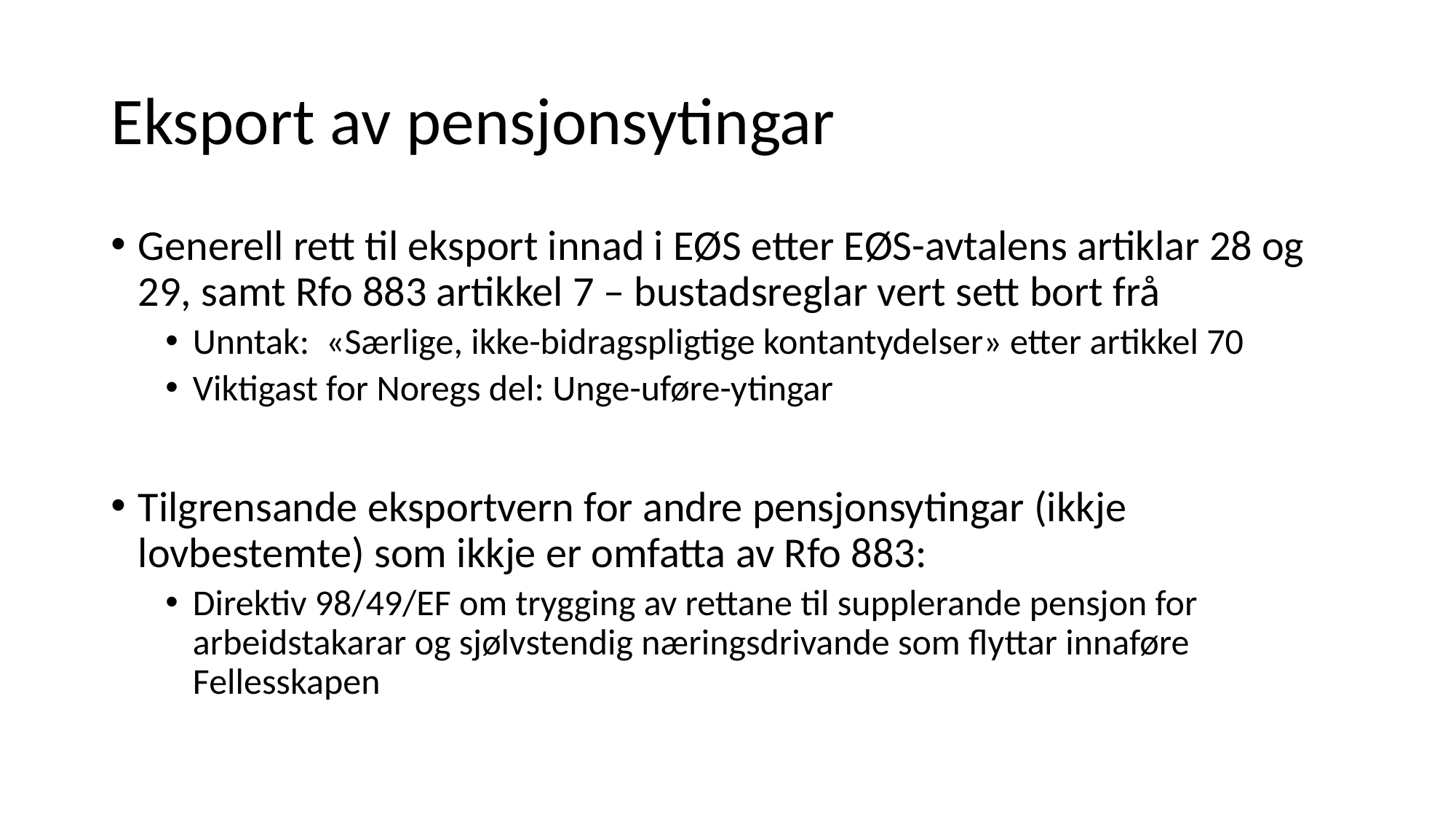

# Eksport av pensjonsytingar
Generell rett til eksport innad i EØS etter EØS-avtalens artiklar 28 og 29, samt Rfo 883 artikkel 7 – bustadsreglar vert sett bort frå
Unntak:  «Særlige, ikke-bidragspligtige kontantydelser» etter artikkel 70
Viktigast for Noregs del: Unge-uføre-ytingar

Tilgrensande eksportvern for andre pensjonsytingar (ikkje lovbestemte) som ikkje er omfatta av Rfo 883:
Direktiv 98/49/EF om trygging av rettane til supplerande pensjon for arbeidstakarar og sjølvstendig næringsdrivande som flyttar innaføre Fellesskapen